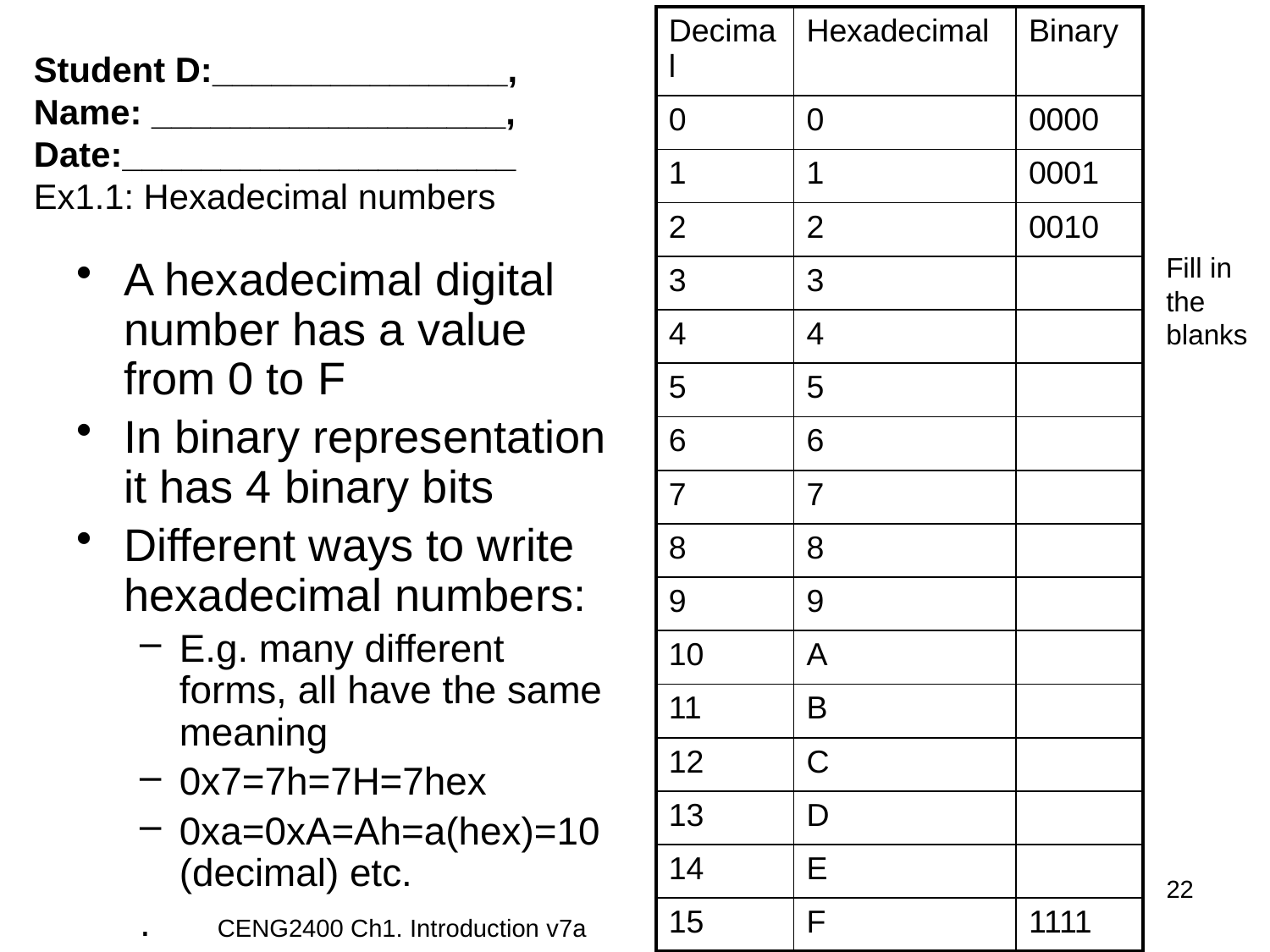

| Decimal | Hexadecimal | Binary |
| --- | --- | --- |
| 0 | 0 | 0000 |
| 1 | 1 | 0001 |
| 2 | 2 | 0010 |
| 3 | 3 |  |
| 4 | 4 |  |
| 5 | 5 |  |
| 6 | 6 |  |
| 7 | 7 |  |
| 8 | 8 |  |
| 9 | 9 |  |
| 10 | A |  |
| 11 | B |  |
| 12 | C |  |
| 13 | D |  |
| 14 | E |  |
| 15 | F | 1111 |
# Student D:_______________, Name: __________________, Date:____________________ Ex1.1: Hexadecimal numbers
Fill in the
blanks
A hexadecimal digital number has a value from 0 to F
In binary representation it has 4 binary bits
Different ways to write hexadecimal numbers:
E.g. many different forms, all have the same meaning
0x7=7h=7H=7hex
0xa=0xA=Ah=a(hex)=10(decimal) etc.
.

22
CENG2400 Ch1. Introduction v7a